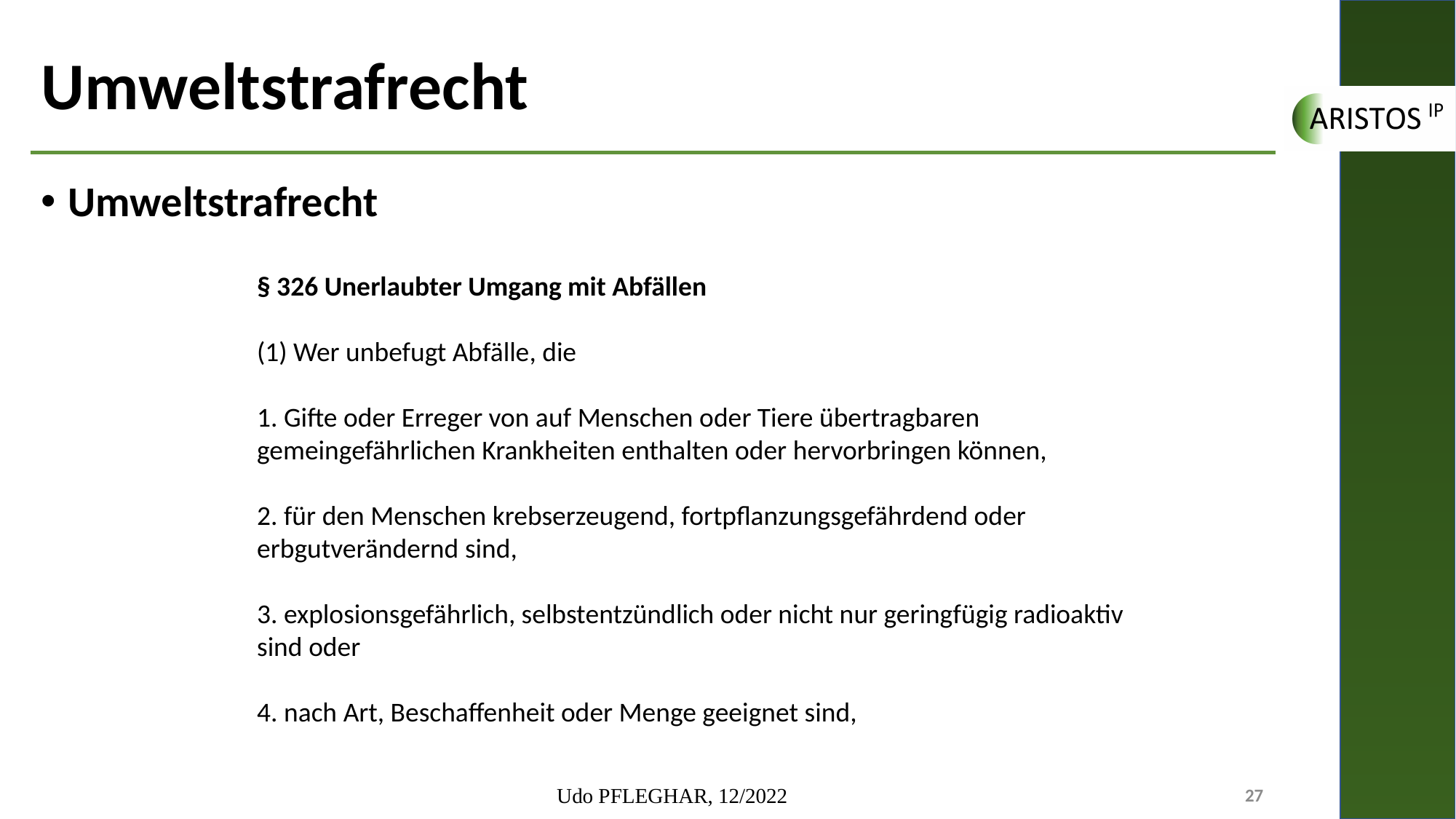

# Umweltstrafrecht
Umweltstrafrecht

§ 326 Unerlaubter Umgang mit Abfällen

(1) Wer unbefugt Abfälle, die

1. Gifte oder Erreger von auf Menschen oder Tiere übertragbaren gemeingefährlichen Krankheiten enthalten oder hervorbringen können,

2. für den Menschen krebserzeugend, fortpflanzungsgefährdend oder erbgutverändernd sind,

3. explosionsgefährlich, selbstentzündlich oder nicht nur geringfügig radioaktiv sind oder

4. nach Art, Beschaffenheit oder Menge geeignet sind,
Udo PFLEGHAR, 12/2022
27